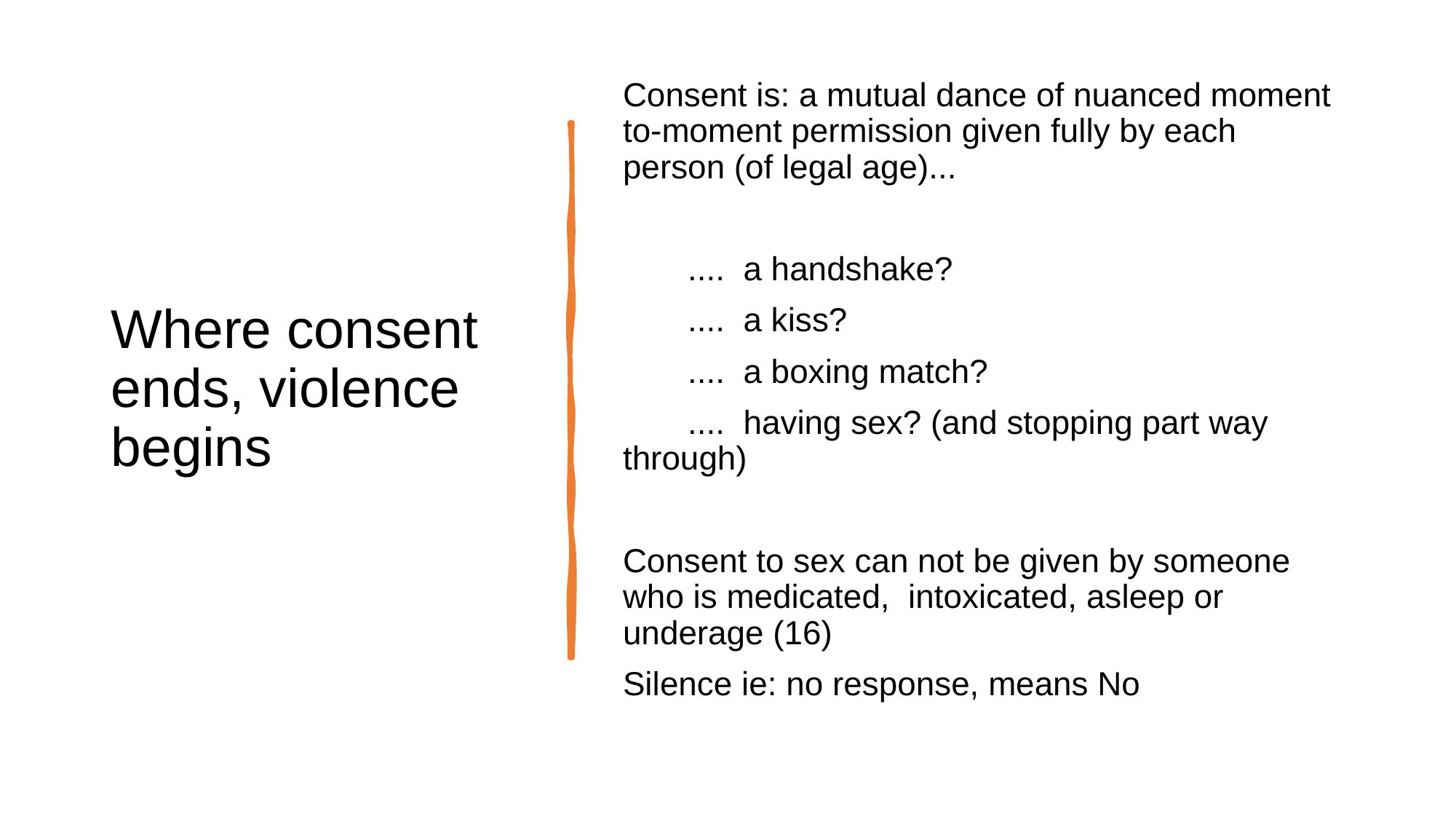

# Where consent ends, violence begins
Consent is: a mutual dance of nuanced moment to-moment permission given fully by each person (of legal age)...

       ....  a handshake?
       ....  a kiss?
       ....  a boxing match?
       ....  having sex? (and stopping part way through)

Consent to sex can not be given by someone who is medicated,  intoxicated, asleep or underage (16)
Silence ie: no response, means No